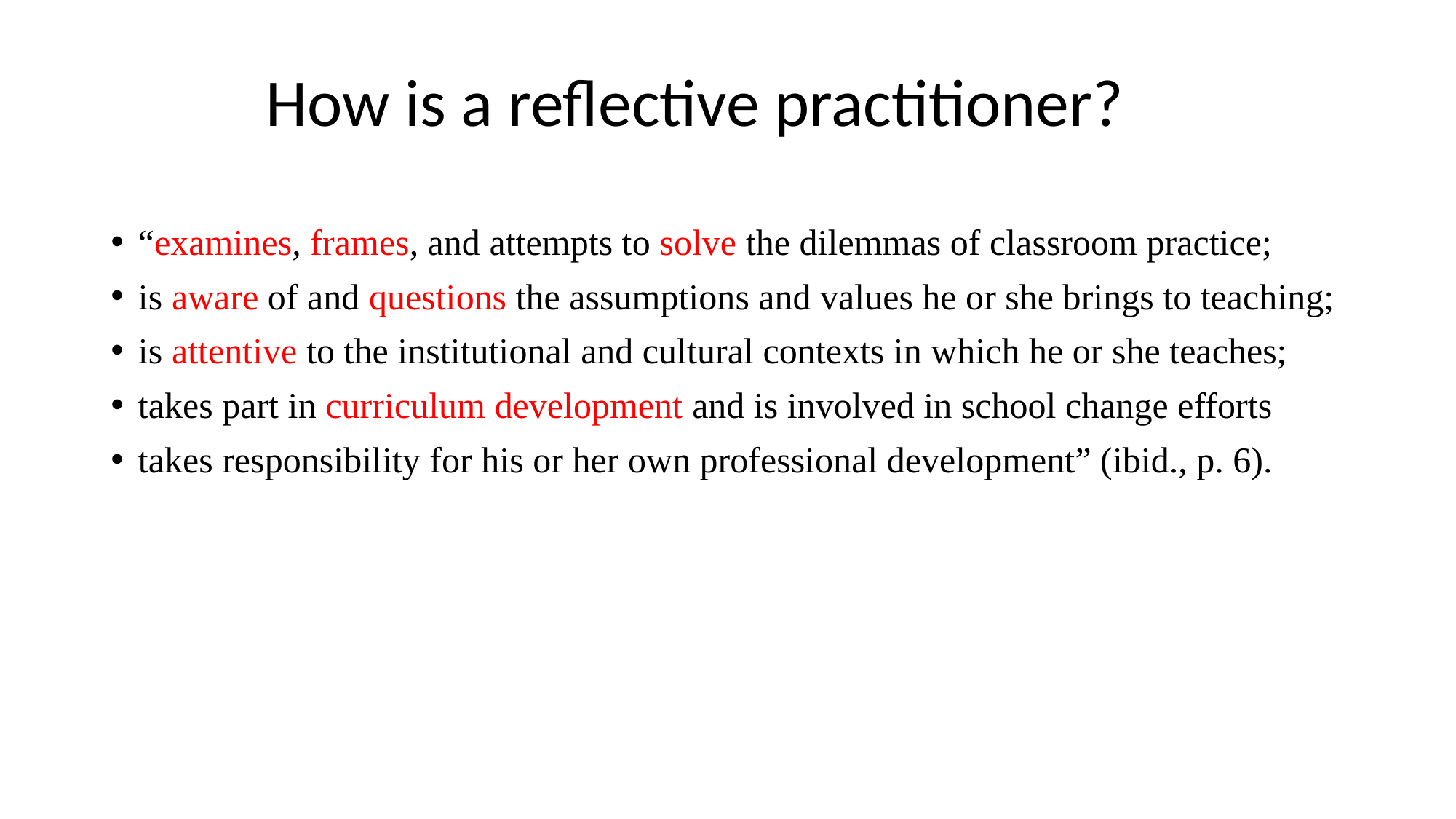

# How is a reflective practitioner?
“examines, frames, and attempts to solve the dilemmas of classroom practice;
is aware of and questions the assumptions and values he or she brings to teaching;
is attentive to the institutional and cultural contexts in which he or she teaches;
takes part in curriculum development and is involved in school change efforts
takes responsibility for his or her own professional development” (ibid., p. 6).